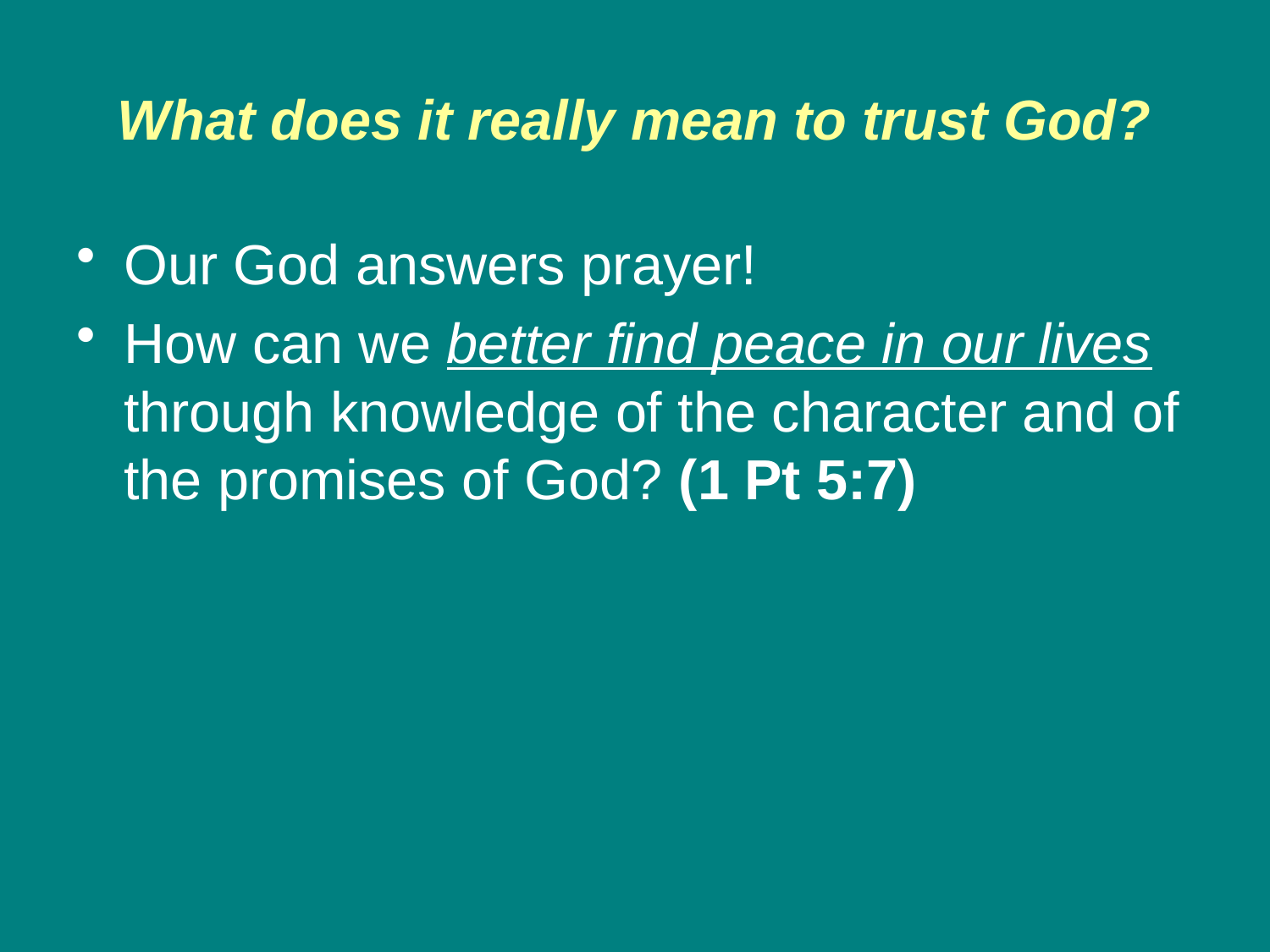

What does it really mean to trust God?
Our God answers prayer!
How can we better find peace in our lives through knowledge of the character and of the promises of God? (1 Pt 5:7)